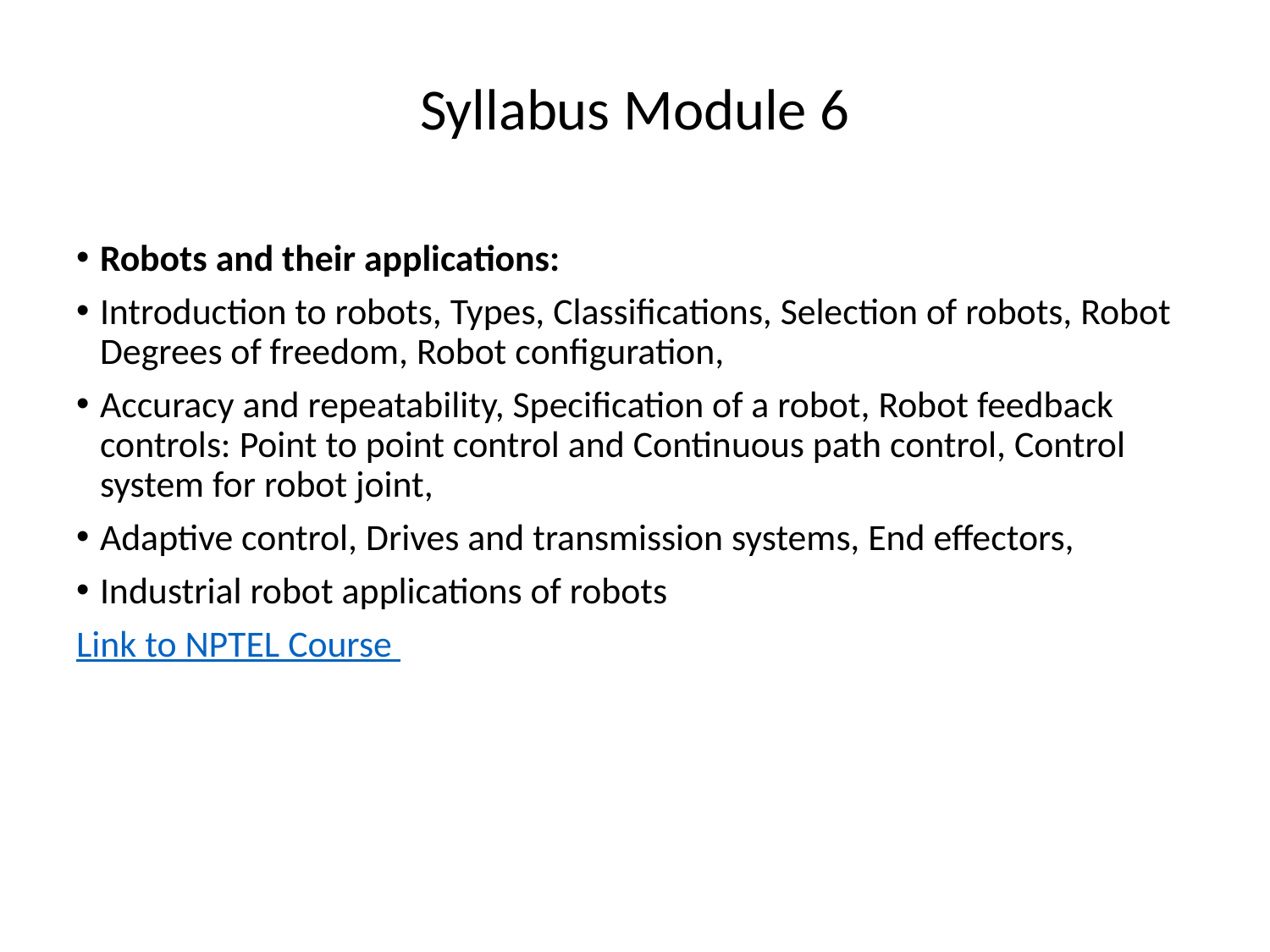

# Syllabus Module 6
Robots and their applications:
Introduction to robots, Types, Classifications, Selection of robots, Robot Degrees of freedom, Robot configuration,
Accuracy and repeatability, Specification of a robot, Robot feedback controls: Point to point control and Continuous path control, Control system for robot joint,
Adaptive control, Drives and transmission systems, End effectors,
Industrial robot applications of robots
Link to NPTEL Course